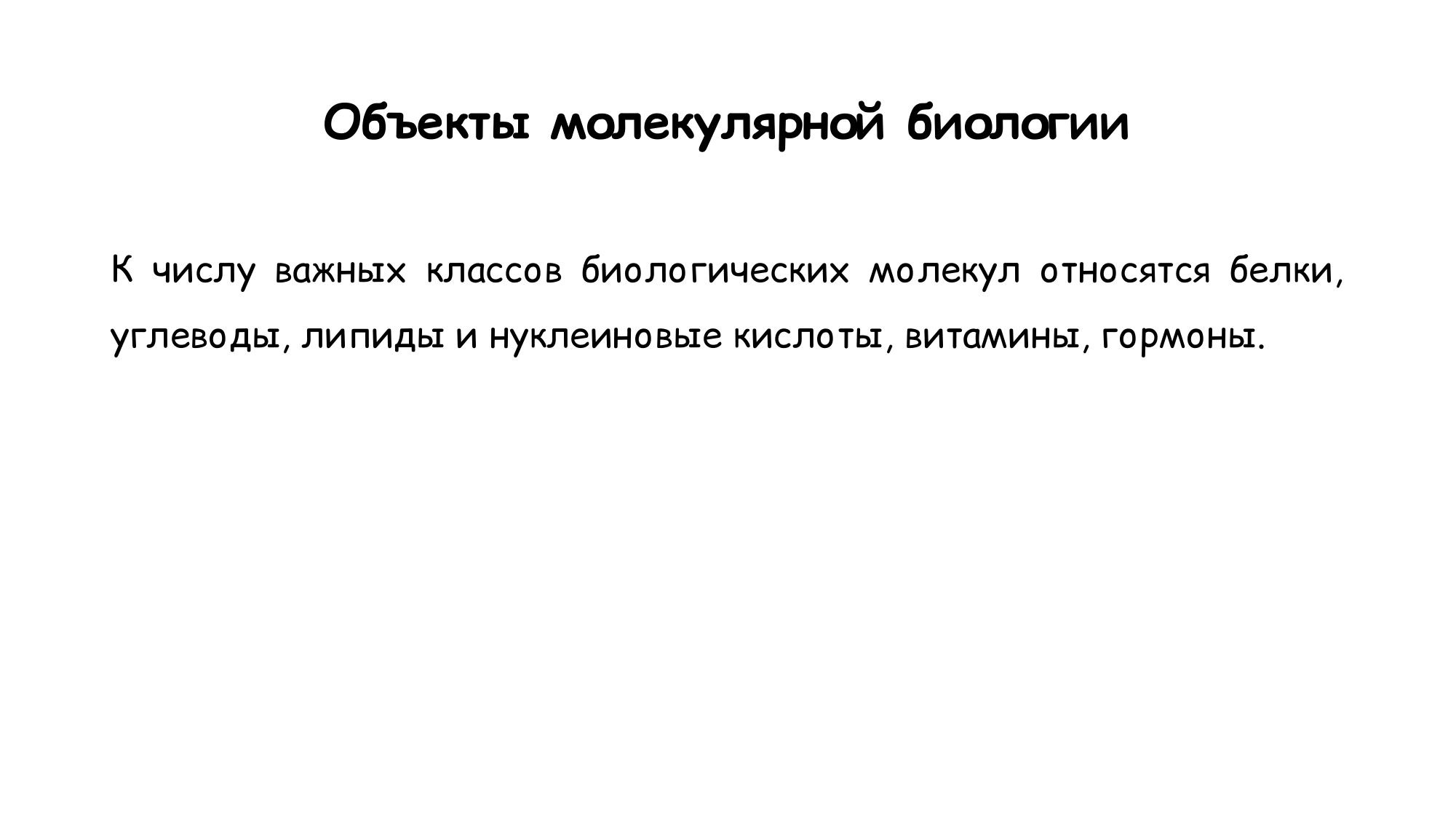

# Объекты молекулярной биологии
К числу важных классов биологических молекул относятся белки, углеводы, липиды и нуклеиновые кислоты, витамины, гормоны.